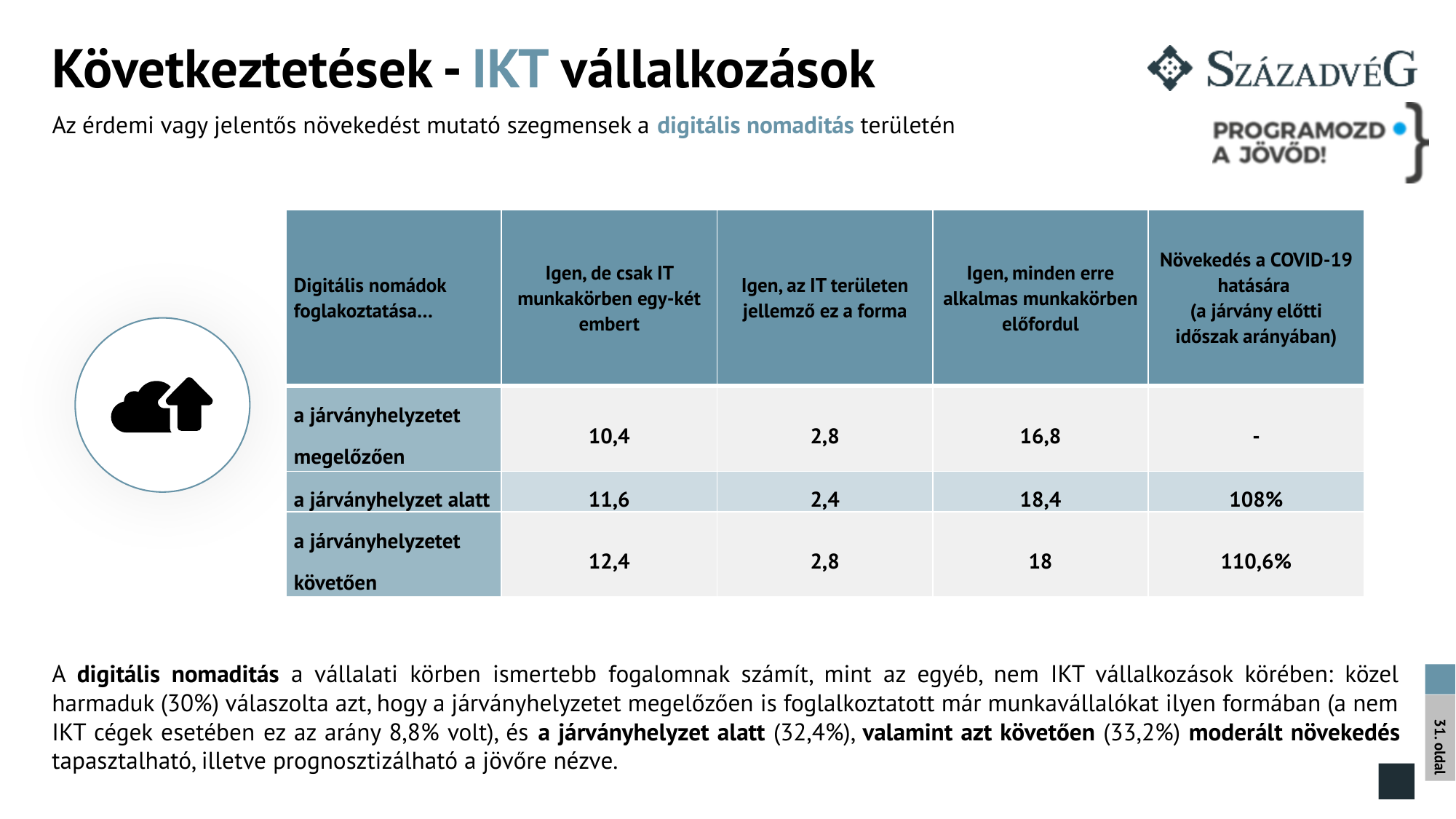

# Következtetések - IKT vállalkozások
Az érdemi vagy jelentős növekedést mutató szegmensek a digitális nomaditás területén
| Digitális nomádok foglakoztatása… | Igen, de csak IT munkakörben egy-két embert | Igen, az IT területen jellemző ez a forma | Igen, minden erre alkalmas munkakörben előfordul | Növekedés a COVID-19 hatására (a járvány előtti időszak arányában) |
| --- | --- | --- | --- | --- |
| a járványhelyzetet megelőzően | 10,4 | 2,8 | 16,8 | - |
| a járványhelyzet alatt | 11,6 | 2,4 | 18,4 | 108% |
| a járványhelyzetet követően | 12,4 | 2,8 | 18 | 110,6% |

A digitális nomaditás a vállalati körben ismertebb fogalomnak számít, mint az egyéb, nem IKT vállalkozások körében: közel harmaduk (30%) válaszolta azt, hogy a járványhelyzetet megelőzően is foglalkoztatott már munkavállalókat ilyen formában (a nem IKT cégek esetében ez az arány 8,8% volt), és a járványhelyzet alatt (32,4%), valamint azt követően (33,2%) moderált növekedés tapasztalható, illetve prognosztizálható a jövőre nézve.

31. oldal